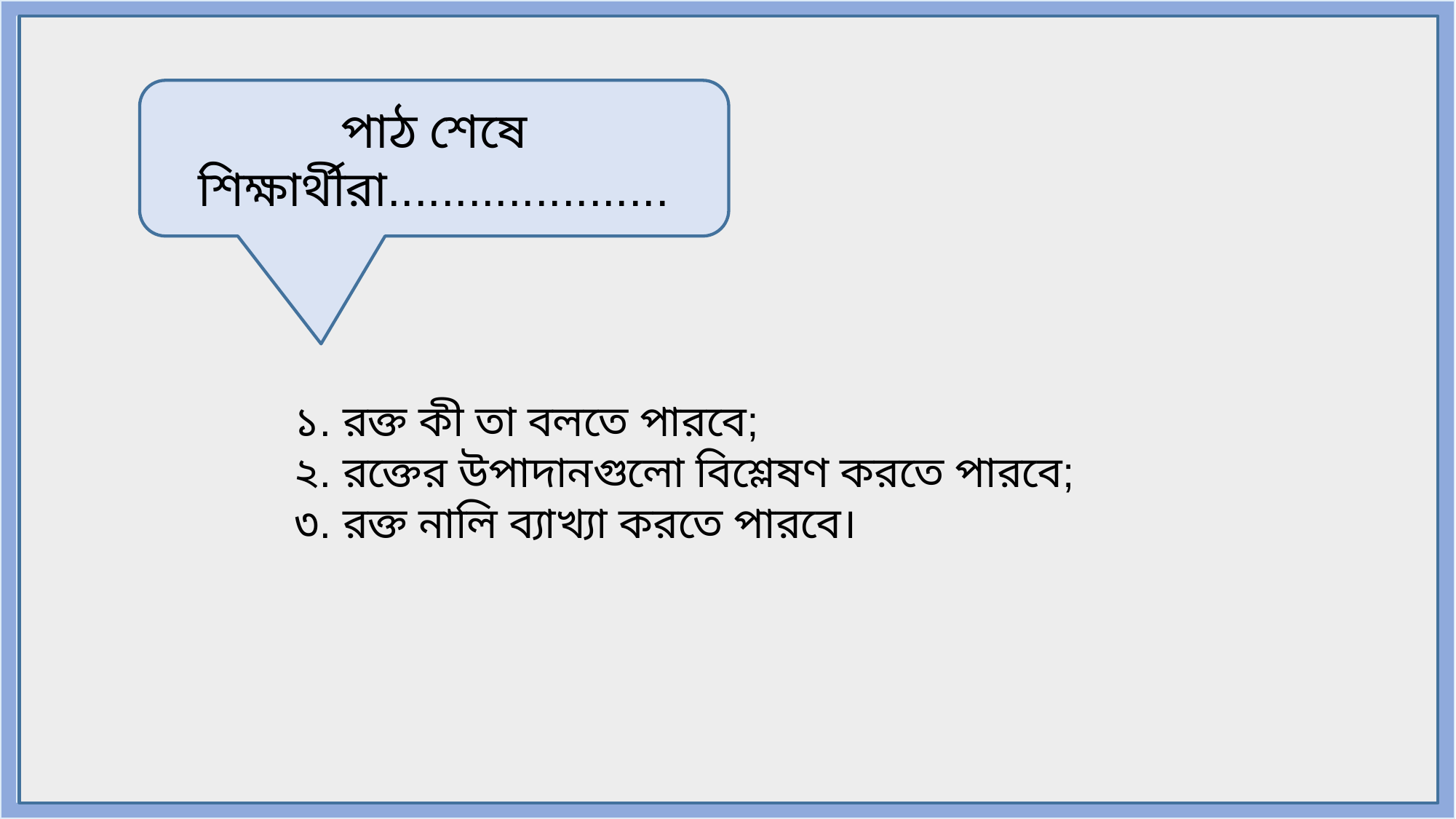

পাঠ শেষে শিক্ষার্থীরা.....................
১. রক্ত কী তা বলতে পারবে;
২. রক্তের উপাদানগুলো বিশ্লেষণ করতে পারবে;
৩. রক্ত নালি ব্যাখ্যা করতে পারবে।